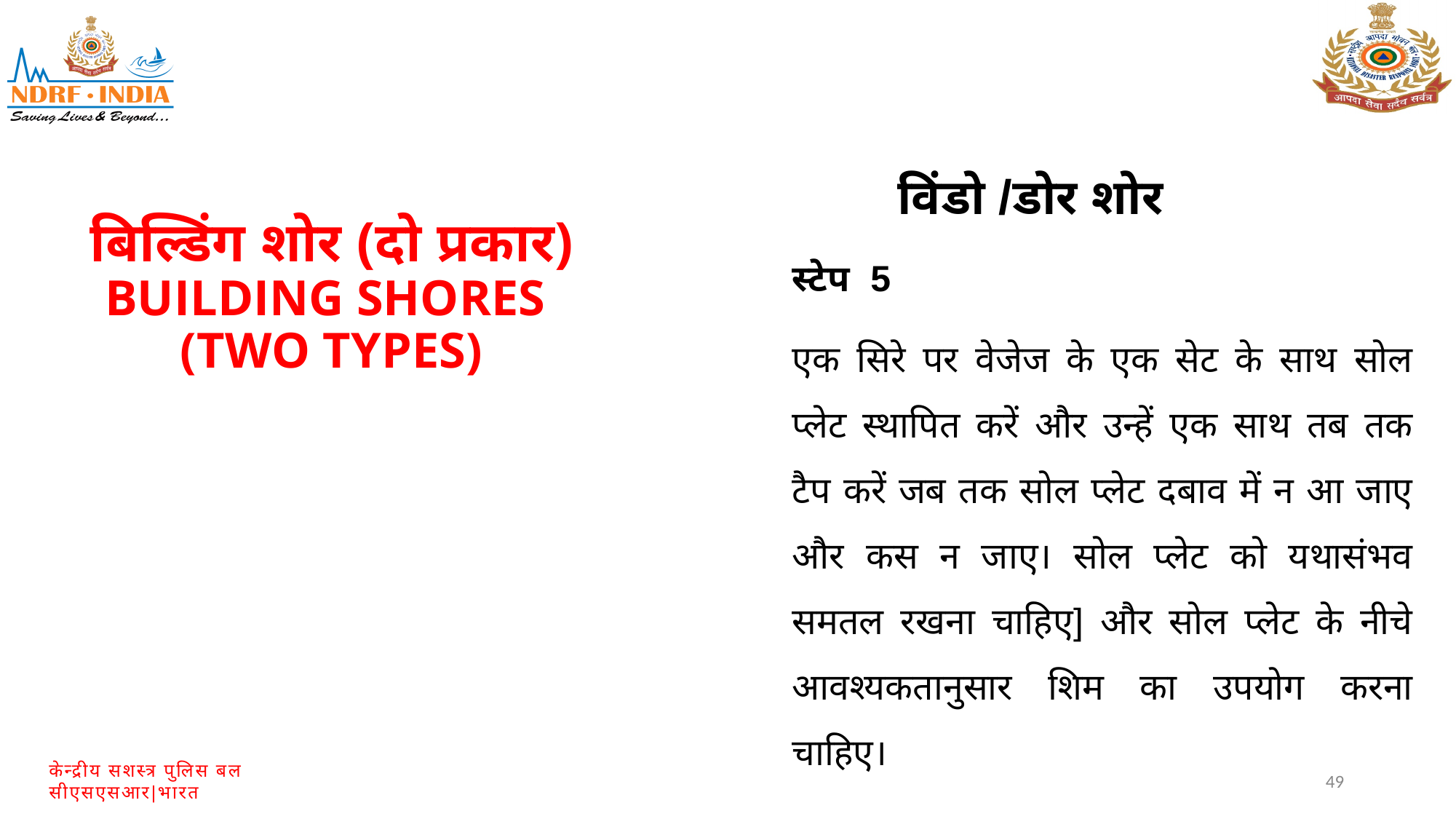

विंडो /डोर शोर
बिल्डिंग शोर (दो प्रकार)
BUILDING SHORES
(TWO TYPES)
स्टेप  5
एक सिरे पर वेजेज के एक सेट के साथ सोल प्लेट स्थापित करें और उन्हें एक साथ तब तक टैप करें जब तक सोल प्लेट दबाव में न आ जाए और कस न जाए। सोल प्लेट को यथासंभव समतल रखना चाहिए] और सोल प्लेट के नीचे आवश्यकतानुसार शिम का उपयोग करना चाहिए।
49